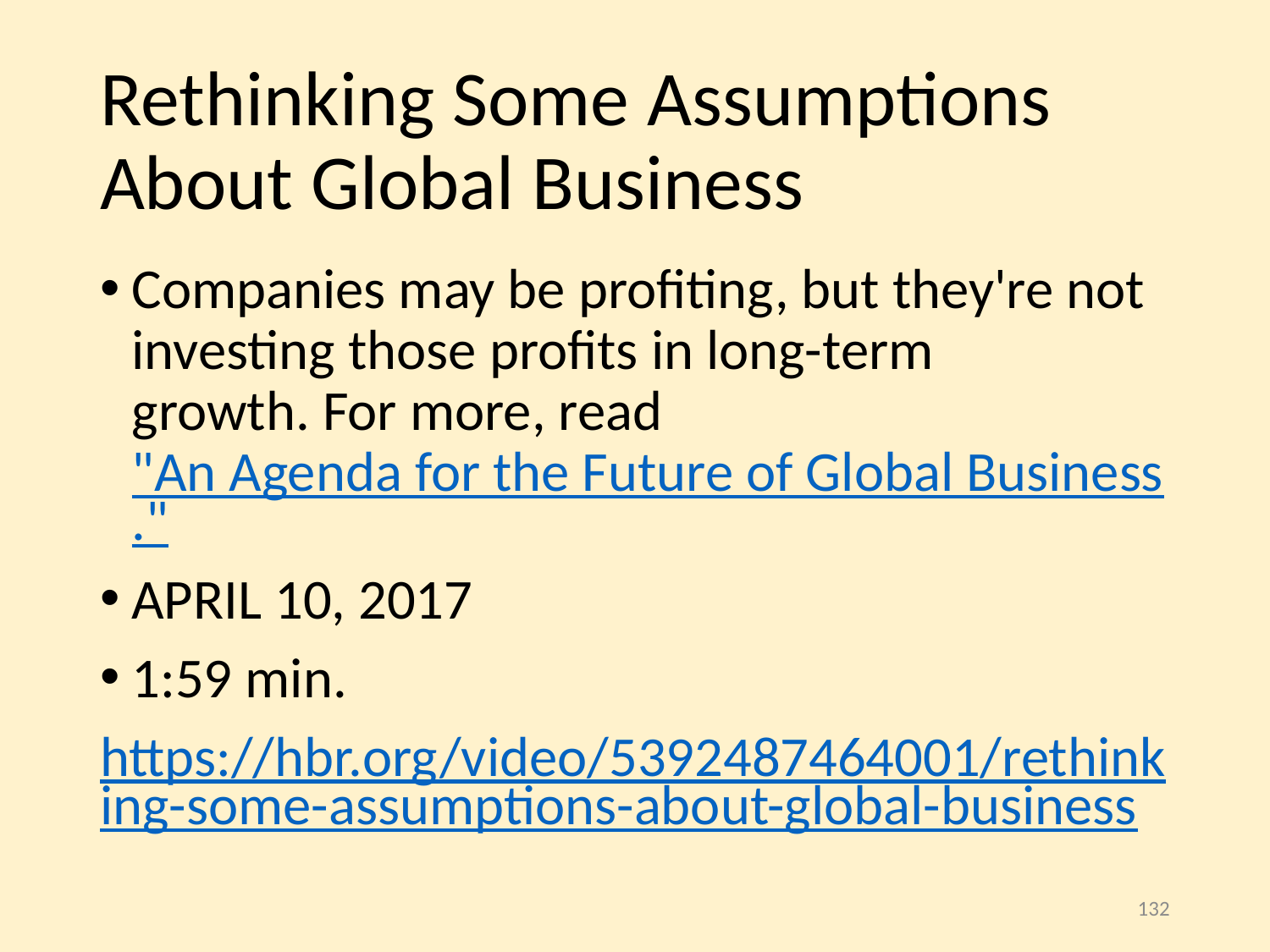

# Rethinking Some Assumptions About Global Business
Companies may be profiting, but they're not investing those profits in long-term growth. For more, read "An Agenda for the Future of Global Business."
APRIL 10, 2017
1:59 min.
https://hbr.org/video/5392487464001/rethinking-some-assumptions-about-global-business

132